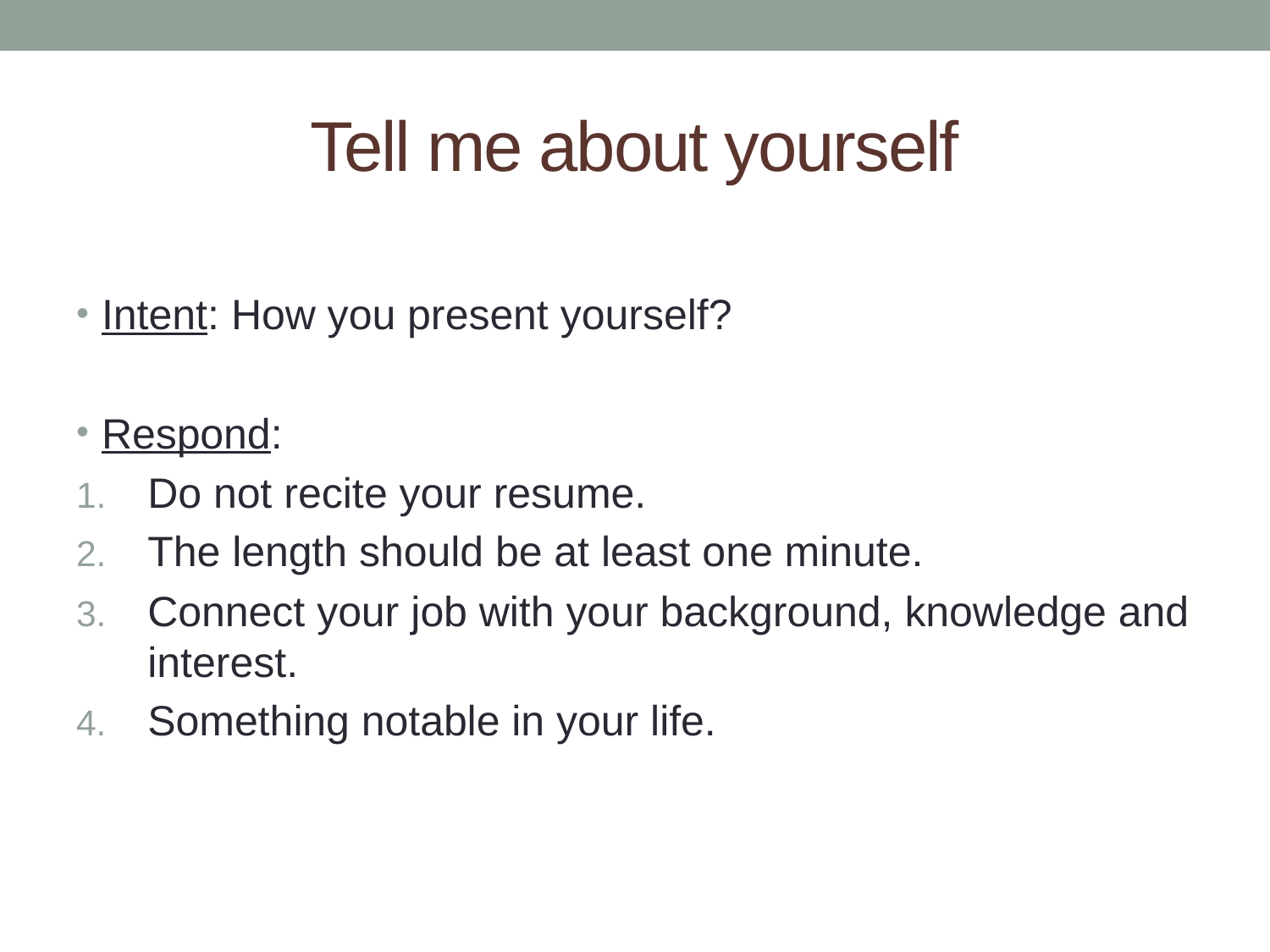

# Tell me about yourself

Intent: How you present yourself?

Respond:
Do not recite your resume.
The length should be at least one minute.
Connect your job with your background, knowledge and interest.
Something notable in your life.